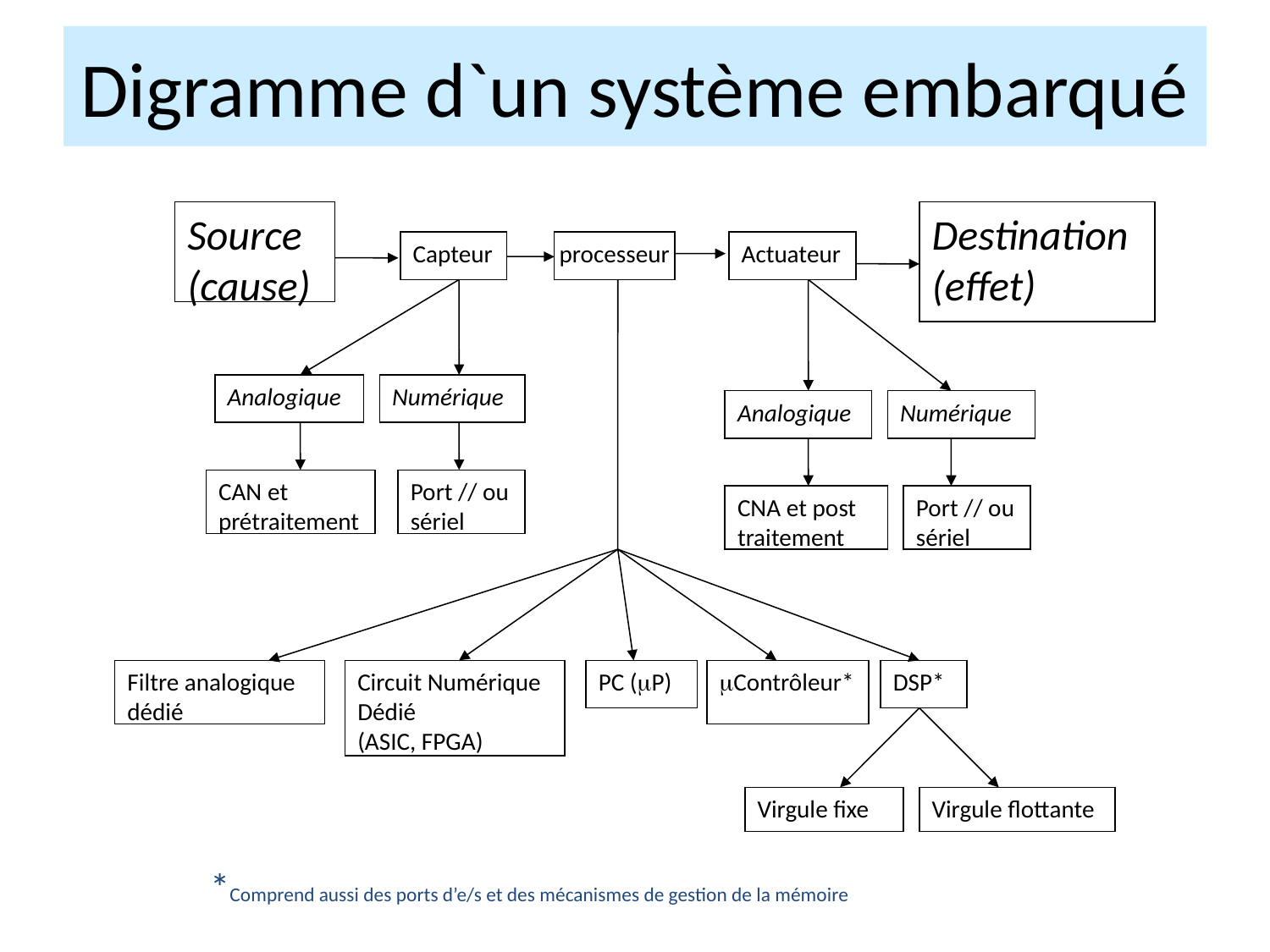

# Digramme d`un système embarqué
Source (cause)
Destination (effet)
Capteur
processeur
Actuateur

Analogique
Numérique
Analogique
Numérique

CAN et prétraitement
Port // ou sériel
CNA et post traitement
Port // ou sériel

Filtre analogique dédié
Circuit Numérique Dédié
(ASIC, FPGA)
PC (μP)
μContrôleur*
DSP*

Virgule fixe
Virgule flottante
*Comprend aussi des ports d’e/s et des mécanismes de gestion de la mémoire